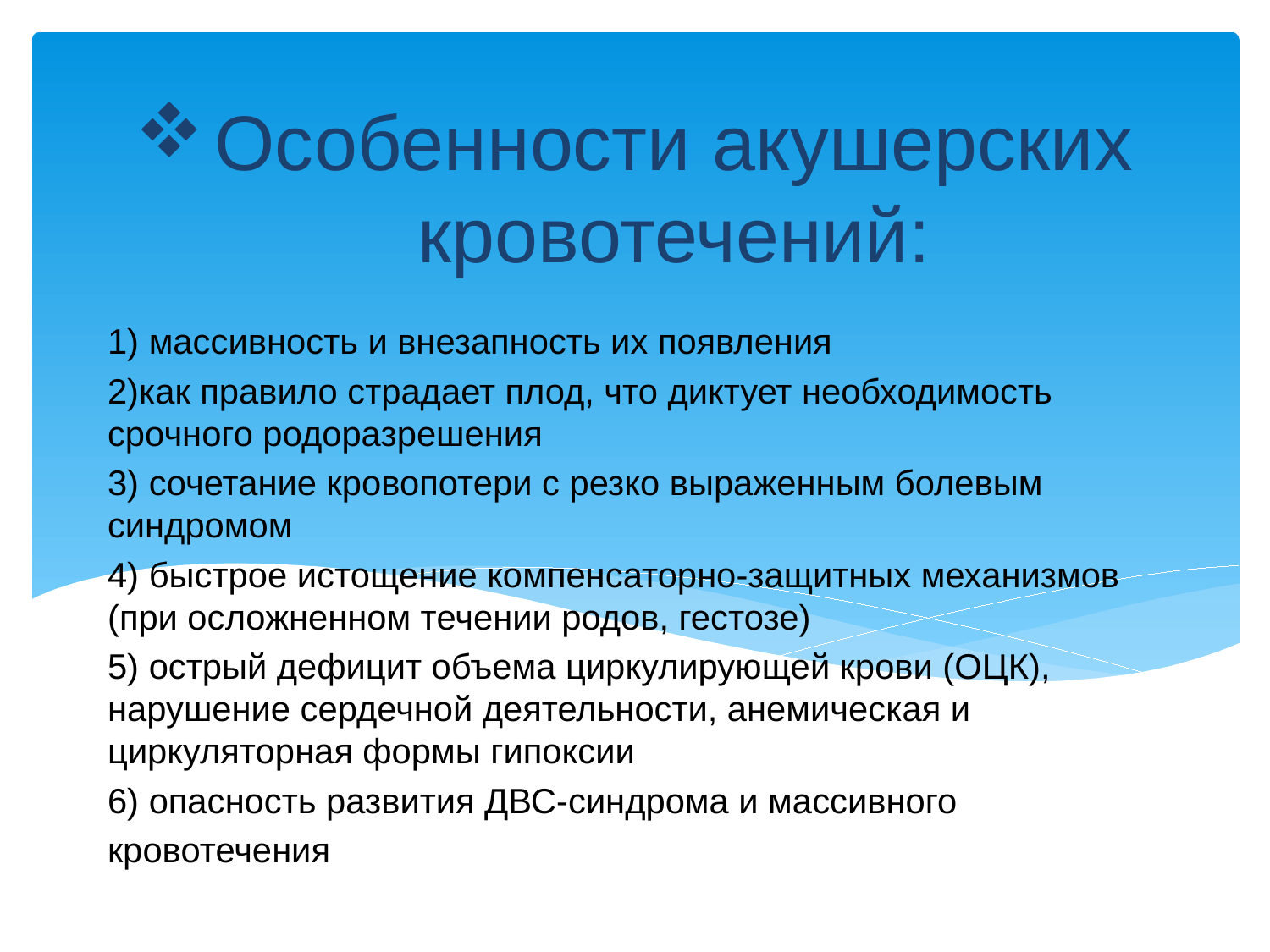

# Особенности акушерских кровотечений:
1) массивность и внезапность их появления
2)как правило страдает плод, что диктует необходимость срочного родоразрешения
3) сочетание кровопотери с резко выраженным болевым синдромом
4) быстрое истощение компенсаторно-защитных механизмов (при осложненном течении родов, гестозе)
5) острый дефицит объема циркулирующей крови (ОЦК), нарушение сердечной деятельности, анемическая и циркуляторная формы гипоксии
6) опасность развития ДВС-синдрома и массивного
кровотечения